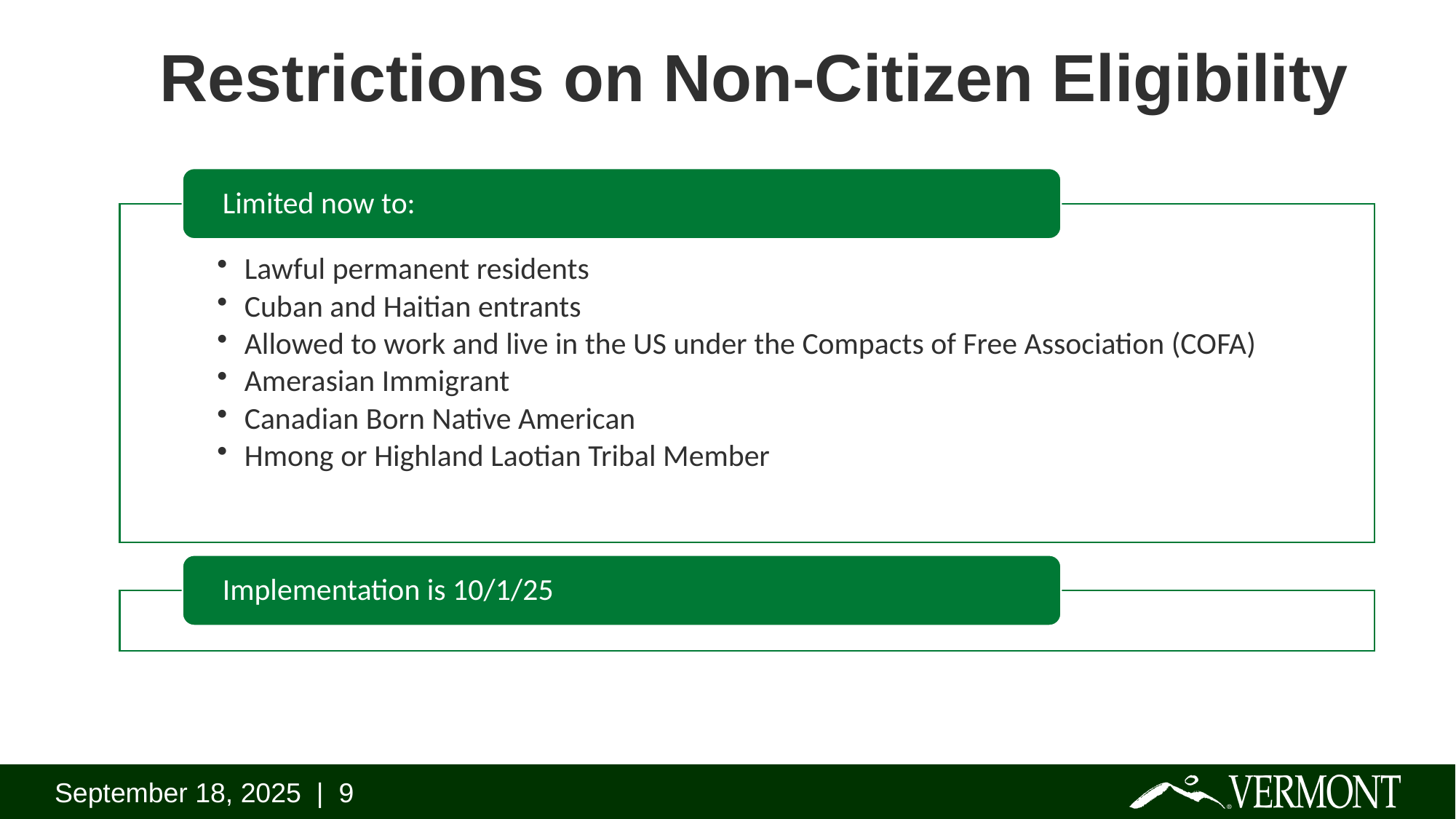

# Restrictions on Non-Citizen Eligibility
Lawful permanent residents
Cuban and Haitian entrants
Allowed to work and live in the US under the Compacts of Free Association (COFA)
Amerasian Immigrant
Canadian Born Native American
Hmong or Highland Laotian Tribal Member

Limited now to:
Implementation is 10/1/25